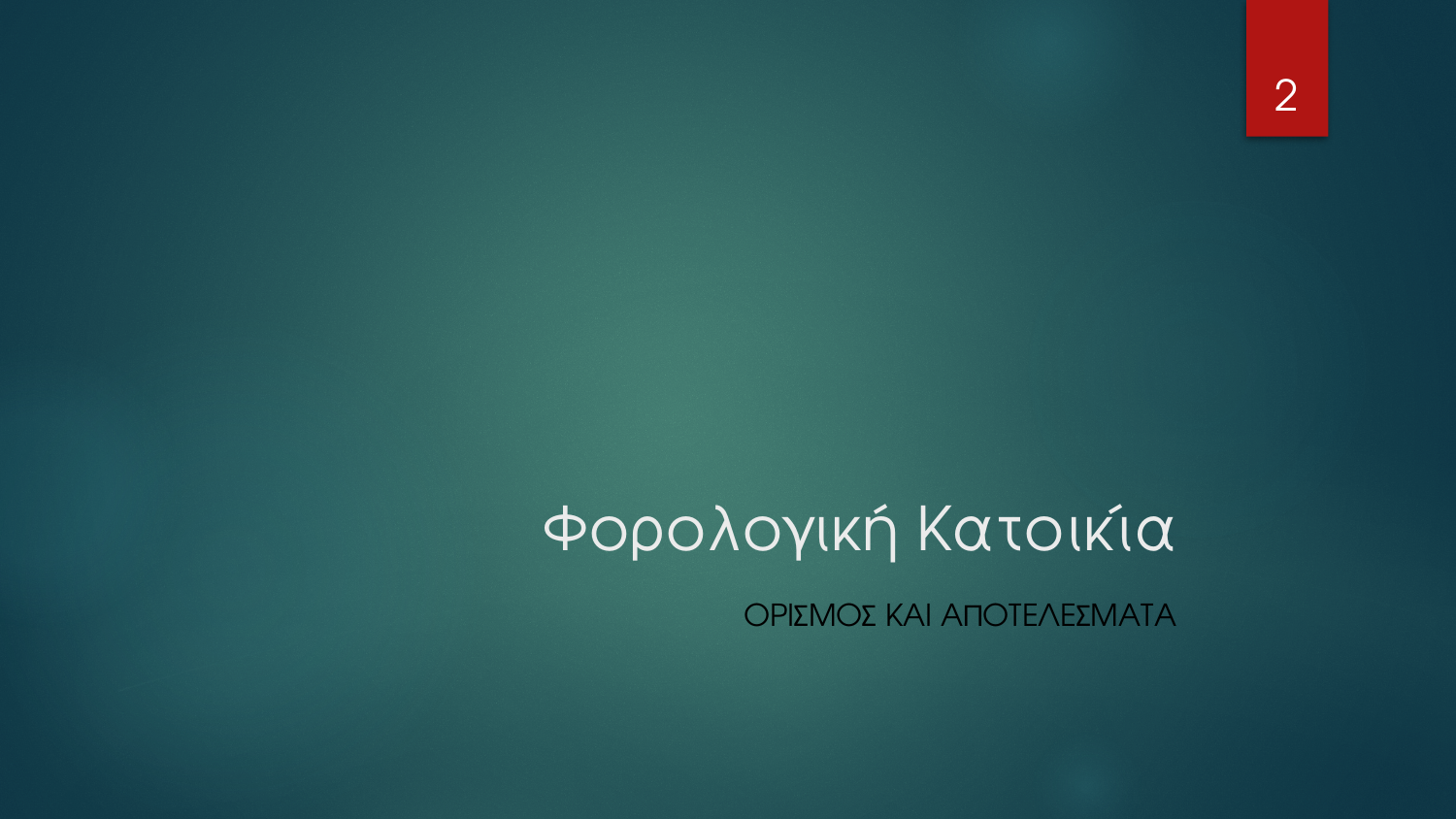

2
# Φορολογική Κατοικία
Ορισμοσ και ΑΠΟΤΕΛΕΣΜΑΤΑ